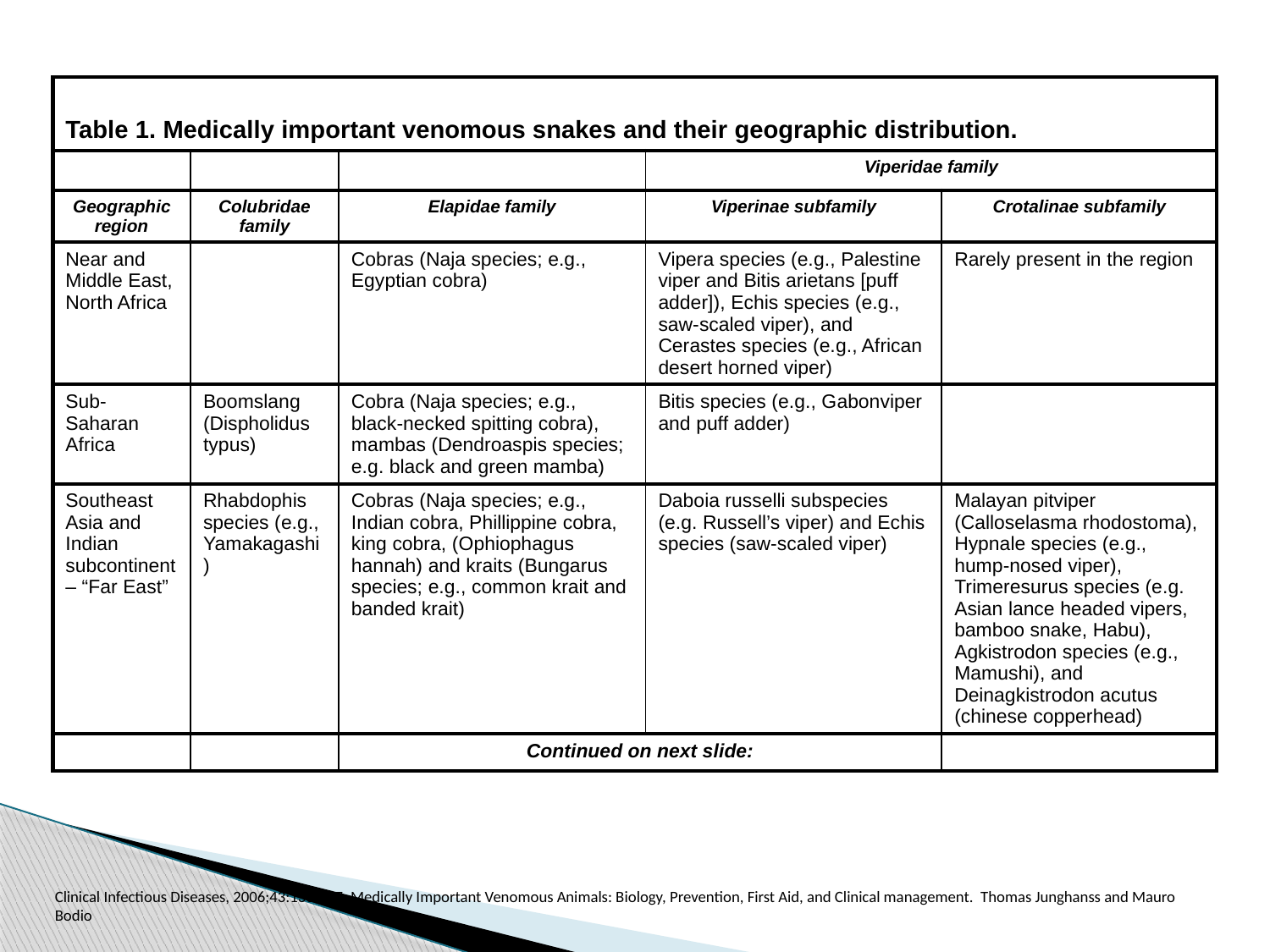

| Table 1. Medically important venomous snakes and their geographic distribution. |  |  |  |  |
| --- | --- | --- | --- | --- |
|  |  |  | Viperidae family |  |
| Geographic region | Colubridae family | Elapidae family | Viperinae subfamily | Crotalinae subfamily |
| Near and Middle East, North Africa |  | Cobras (Naja species; e.g., Egyptian cobra) | Vipera species (e.g., Palestine viper and Bitis arietans [puff adder]), Echis species (e.g., saw-scaled viper), and Cerastes species (e.g., African desert horned viper) | Rarely present in the region |
| Sub-Saharan Africa | Boomslang (Dispholidus typus) | Cobra (Naja species; e.g., black-necked spitting cobra), mambas (Dendroaspis species; e.g. black and green mamba) | Bitis species (e.g., Gabonviper and puff adder) |  |
| Southeast Asia and Indian subcontinent – “Far East” | Rhabdophis species (e.g., Yamakagashi) | Cobras (Naja species; e.g., Indian cobra, Phillippine cobra, king cobra, (Ophiophagus hannah) and kraits (Bungarus species; e.g., common krait and banded krait) | Daboia russelli subspecies (e.g. Russell’s viper) and Echis species (saw-scaled viper) | Malayan pitviper (Calloselasma rhodostoma), Hypnale species (e.g., hump-nosed viper), Trimeresurus species (e.g. Asian lance headed vipers, bamboo snake, Habu), Agkistrodon species (e.g., Mamushi), and Deinagkistrodon acutus (chinese copperhead) |
|  |  | Continued on next slide: |  |  |
Clinical Infectious Diseases, 2006;43:1309-17, Medically Important Venomous Animals: Biology, Prevention, First Aid, and Clinical management.  Thomas Junghanss and Mauro Bodio